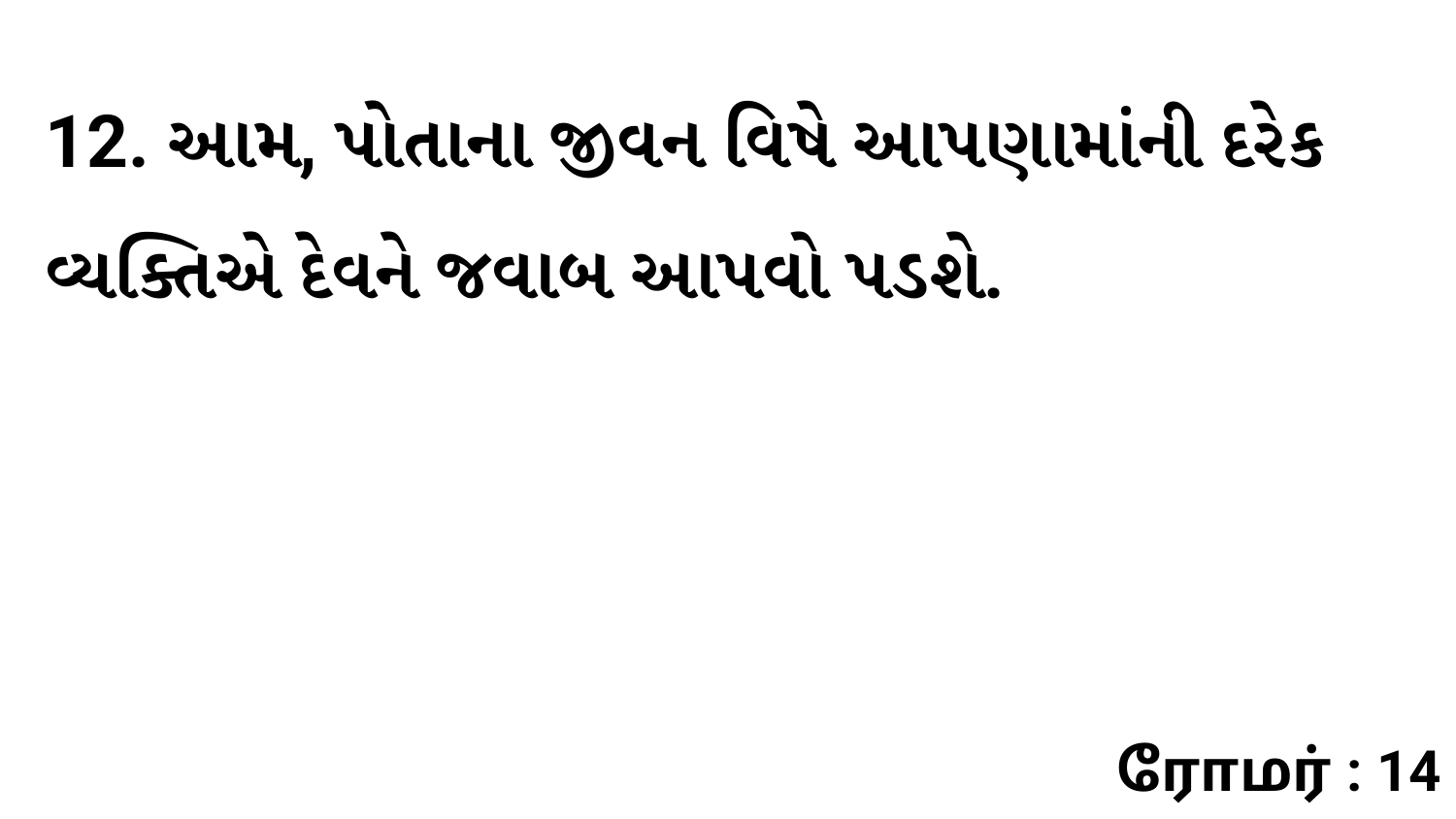

12. આમ, પોતાના જીવન વિષે આપણામાંની દરેક વ્યક્તિએ દેવને જવાબ આપવો પડશે.
ரோமர் : 14